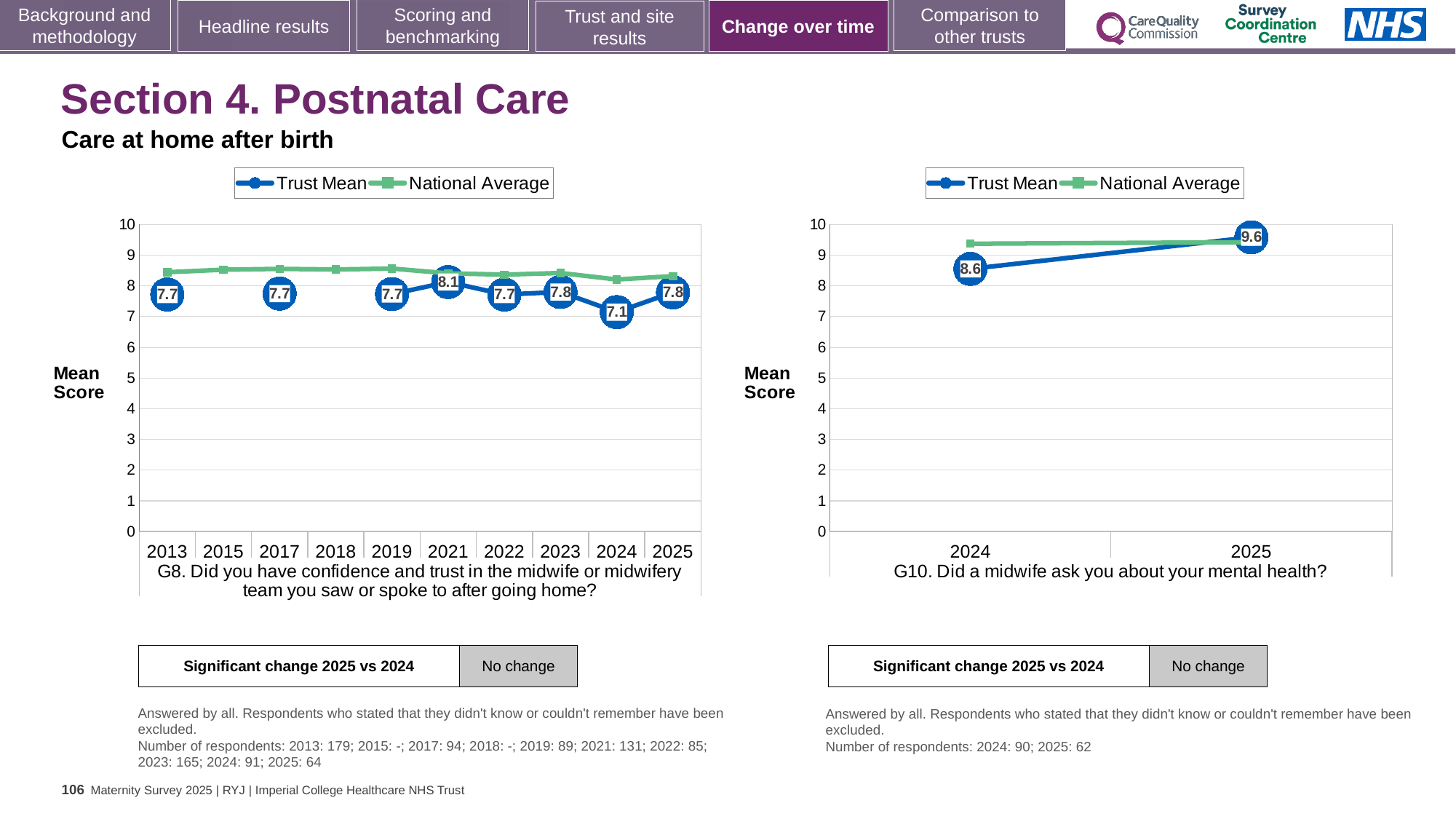

# Section 4. Postnatal Care
Care at home after birth

### Chart

| Category | Trust Mean | National Average |
|---|---|---|
| 2013 | 7.719466975307409 | 8.443394207072098 |
| 2015 | None | 8.525082438616236 |
| 2017 | 7.747412187150991 | 8.552800072025812 |
| 2018 | None | 8.53242768446763 |
| 2019 | 7.732944453688735 | 8.562109395838668 |
| 2021 | 8.12440513785644 | 8.407199752376819 |
| 2022 | 7.717587667133676 | 8.364492063172161 |
| 2023 | 7.801097326292289 | 8.417992586428651 |
| 2024 | 7.144832528439243 | 8.207325464757053 |
| 2025 | 7.789861189504205 | 8.315614423771441 |

### Chart

| Category | Trust Mean | National Average |
|---|---|---|
| 2024 | 8.552624819701435 | 9.371584549873807 |
| 2025 | 9.580813491916942 | 9.42051832693087 |
| Significant change 2025 vs 2024 | No change |
| --- | --- |
| Significant change 2025 vs 2024 | No change |
| --- | --- |
Answered by all. Respondents who stated that they didn't know or couldn't remember have been excluded.
Number of respondents: 2013: 179; 2015: -; 2017: 94; 2018: -; 2019: 89; 2021: 131; 2022: 85; 2023: 165; 2024: 91; 2025: 64
Answered by all. Respondents who stated that they didn't know or couldn't remember have been excluded.
Number of respondents: 2024: 90; 2025: 62
106